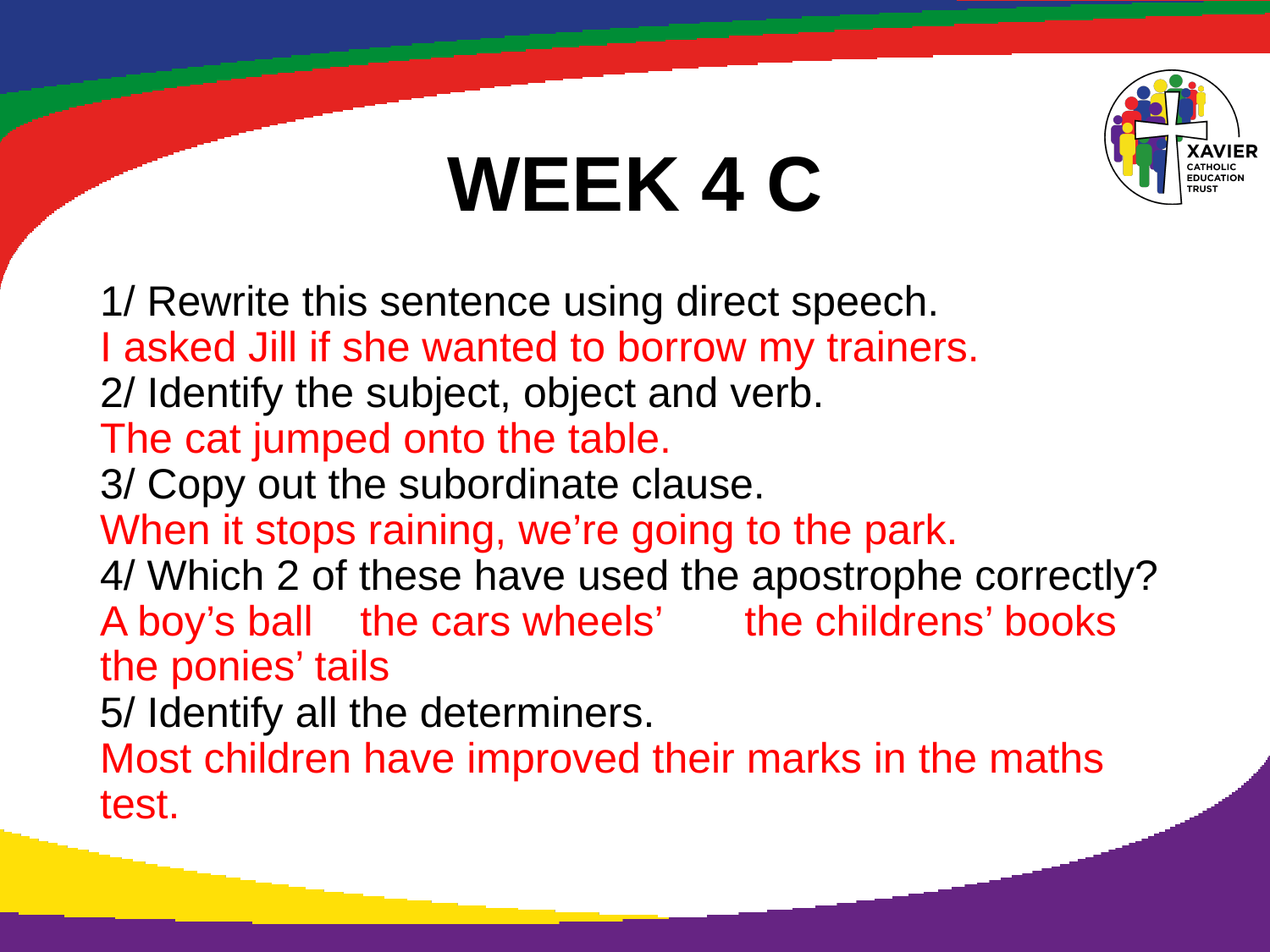

# WEEK 4 C
1/ Rewrite this sentence using direct speech.
I asked Jill if she wanted to borrow my trainers.
2/ Identify the subject, object and verb.
The cat jumped onto the table.
3/ Copy out the subordinate clause.
When it stops raining, we’re going to the park.
4/ Which 2 of these have used the apostrophe correctly?  A boy’s ball    the cars wheels’       the childrens’ books    the ponies’ tails
5/ Identify all the determiners.
Most children have improved their marks in the maths test.